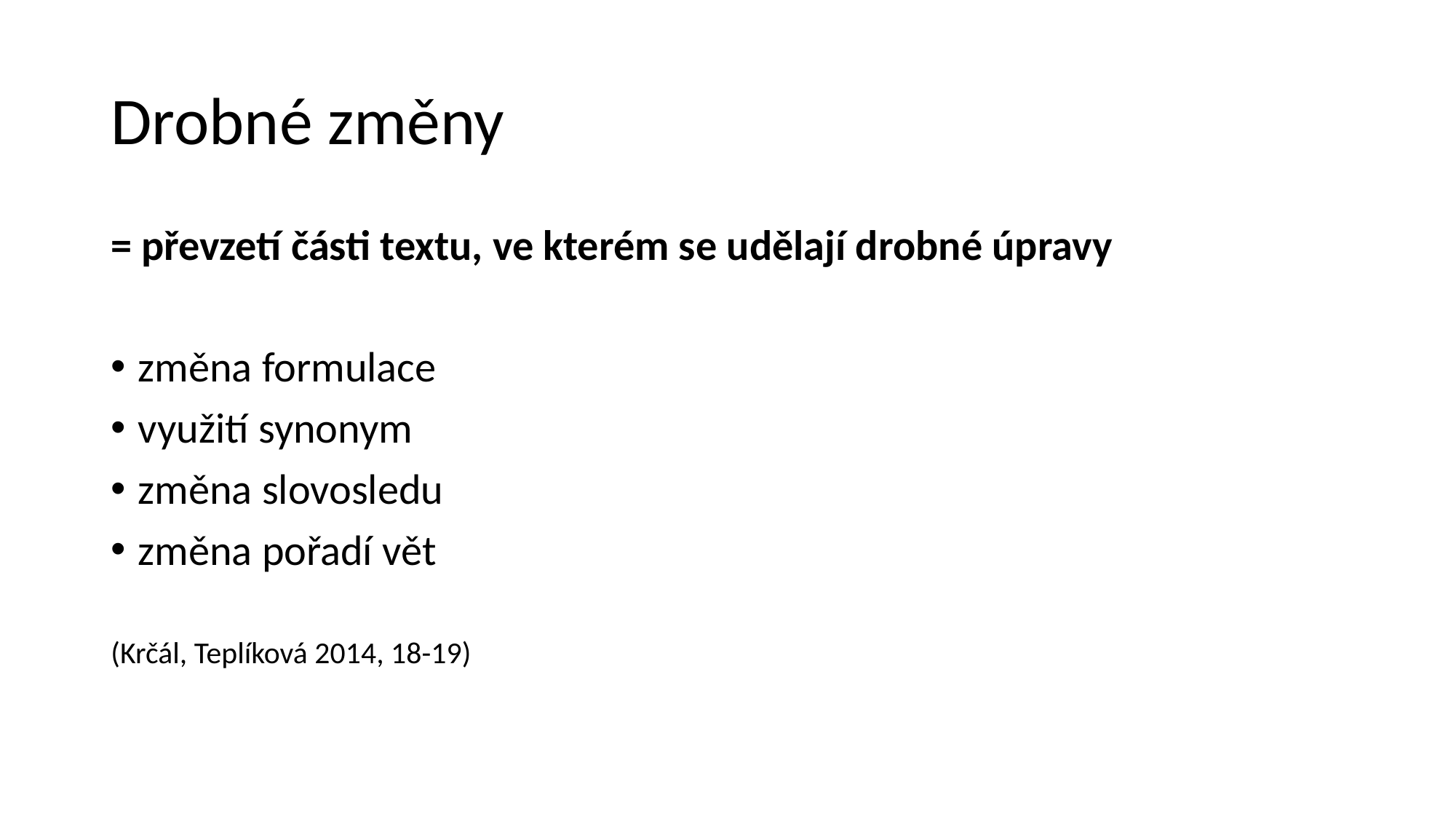

# Drobné změny
= převzetí části textu, ve kterém se udělají drobné úpravy

změna formulace
využití synonym
změna slovosledu
změna pořadí vět

(Krčál, Teplíková 2014, 18-19)